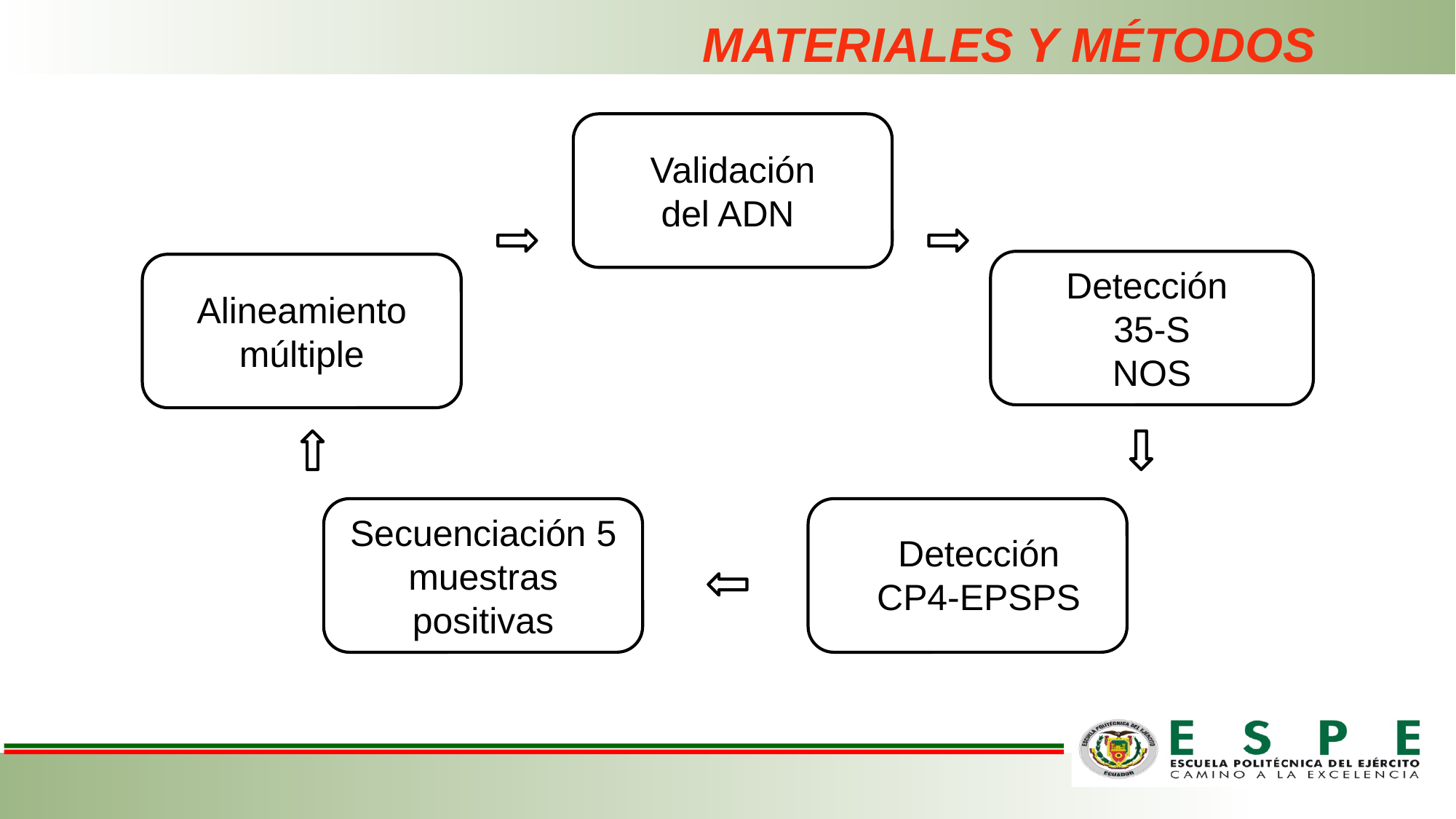

MATERIALES Y MÉTODOS

Validación
del ADN

Detección
35-S
NOS

Alineamiento múltiple

Secuenciación 5 muestras positivas

Detección
CP4-EPSPS